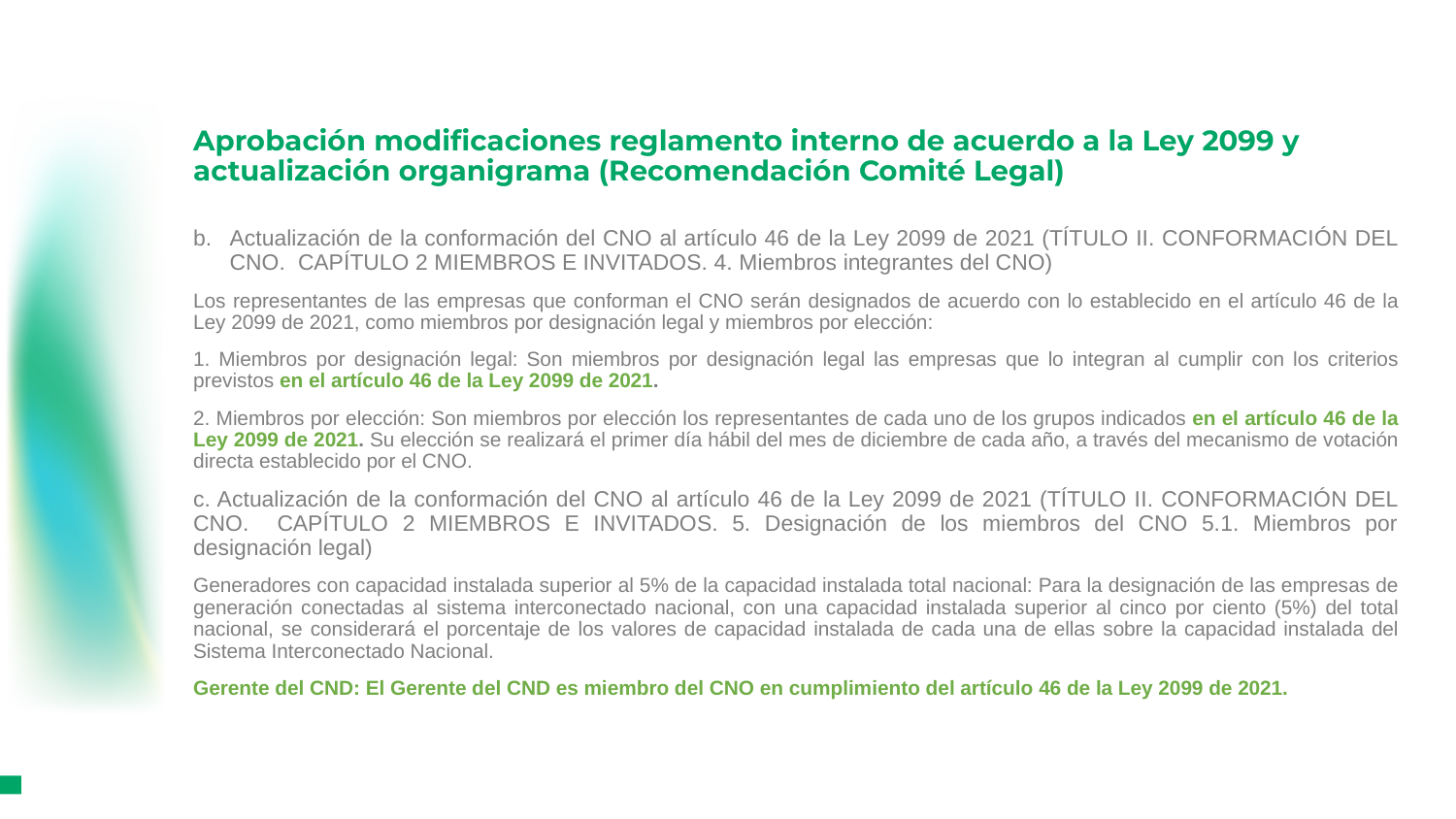

# Aprobación modificaciones reglamento interno de acuerdo a la Ley 2099 y actualización organigrama (Recomendación Comité Legal)
Actualización de la conformación del CNO al artículo 46 de la Ley 2099 de 2021 (TÍTULO II. CONFORMACIÓN DEL CNO.  CAPÍTULO 2 MIEMBROS E INVITADOS. 4. Miembros integrantes del CNO)
Los representantes de las empresas que conforman el CNO serán designados de acuerdo con lo establecido en el artículo 46 de la Ley 2099 de 2021, como miembros por designación legal y miembros por elección:
1. Miembros por designación legal: Son miembros por designación legal las empresas que lo integran al cumplir con los criterios previstos en el artículo 46 de la Ley 2099 de 2021.
2. Miembros por elección: Son miembros por elección los representantes de cada uno de los grupos indicados en el artículo 46 de la Ley 2099 de 2021. Su elección se realizará el primer día hábil del mes de diciembre de cada año, a través del mecanismo de votación directa establecido por el CNO.
c. Actualización de la conformación del CNO al artículo 46 de la Ley 2099 de 2021 (TÍTULO II. CONFORMACIÓN DEL CNO.  CAPÍTULO 2 MIEMBROS E INVITADOS. 5. Designación de los miembros del CNO 5.1. Miembros por designación legal)
Generadores con capacidad instalada superior al 5% de la capacidad instalada total nacional: Para la designación de las empresas de generación conectadas al sistema interconectado nacional, con una capacidad instalada superior al cinco por ciento (5%) del total nacional, se considerará el porcentaje de los valores de capacidad instalada de cada una de ellas sobre la capacidad instalada del Sistema Interconectado Nacional.
Gerente del CND: El Gerente del CND es miembro del CNO en cumplimiento del artículo 46 de la Ley 2099 de 2021.